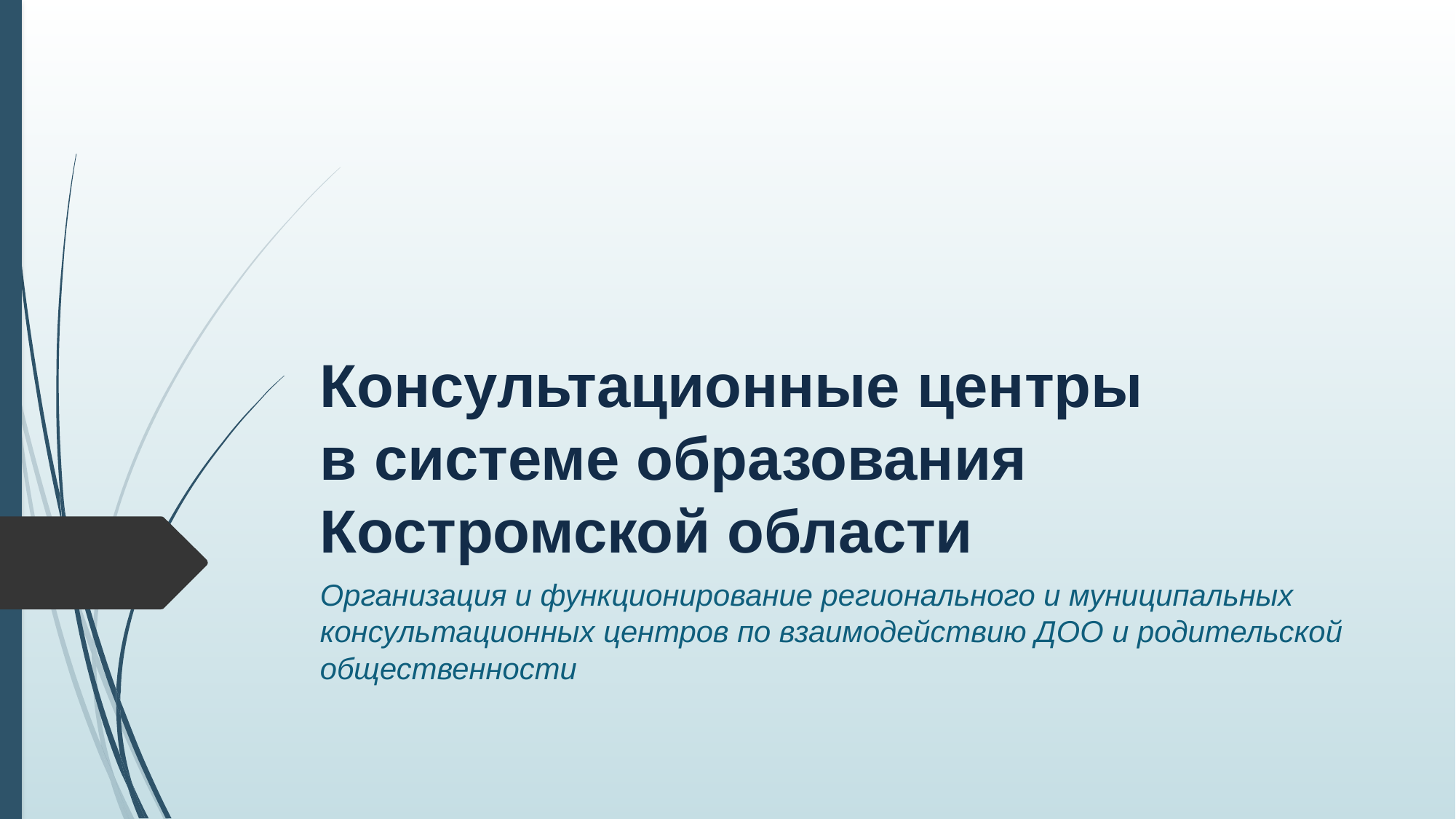

# Консультационные центры в системе образования Костромской области
Организация и функционирование регионального и муниципальных консультационных центров по взаимодействию ДОО и родительской общественности